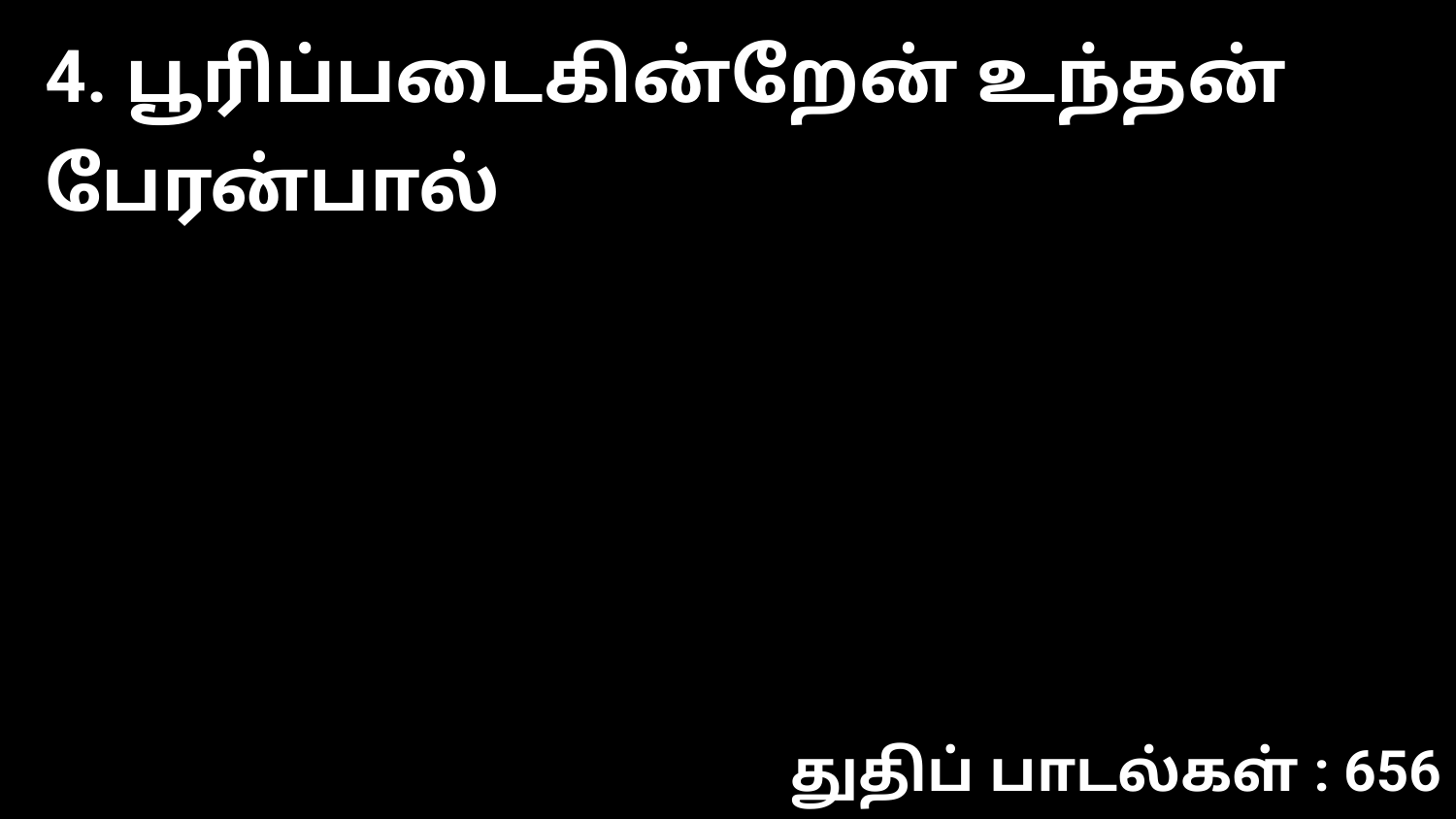

4. பூரிப்படைகின்றேன் உந்தன் பேரன்பால்
துதிப் பாடல்கள் : 656